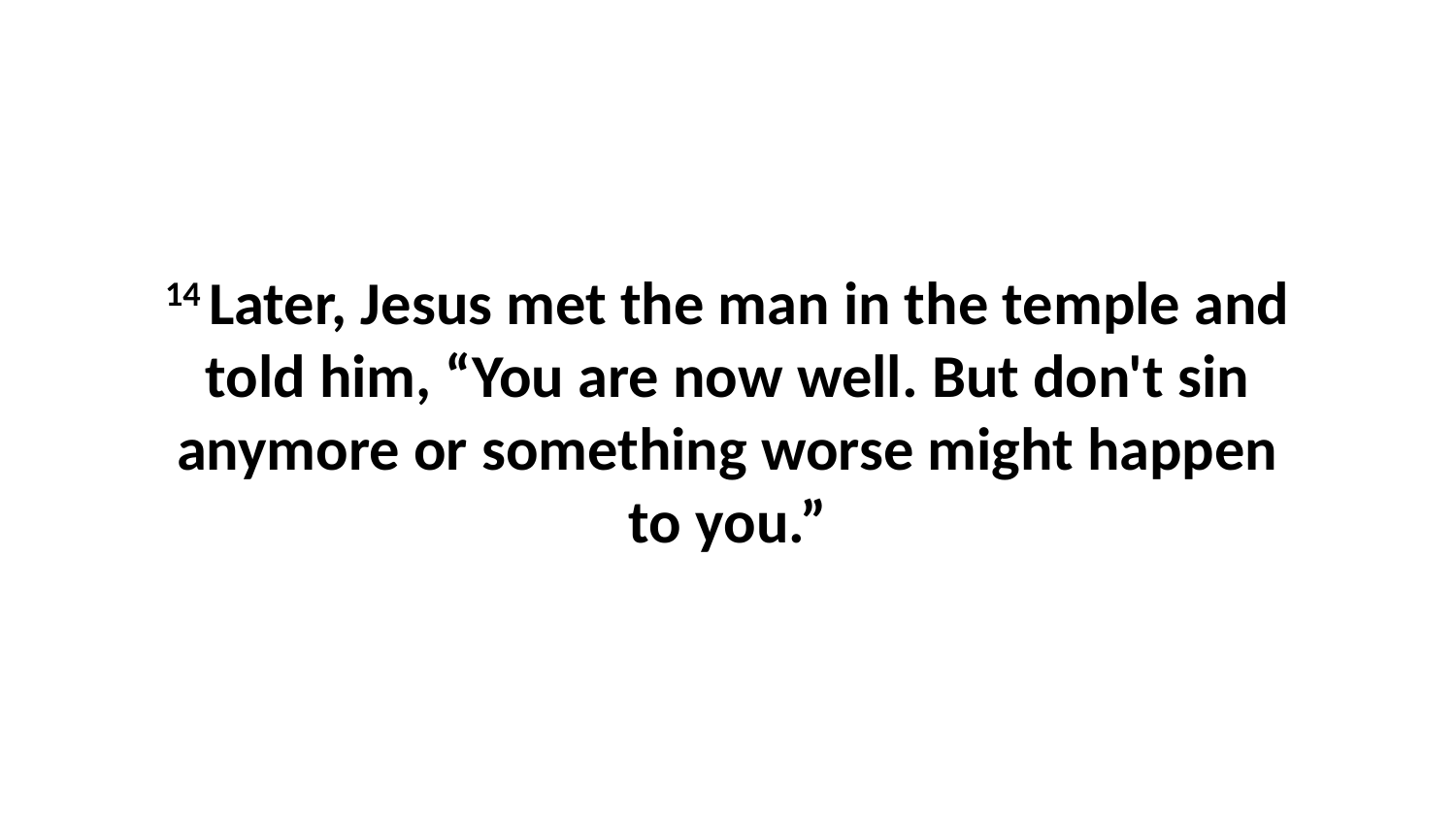

14 Later, Jesus met the man in the temple and told him, “You are now well. But don't sin anymore or something worse might happen to you.”